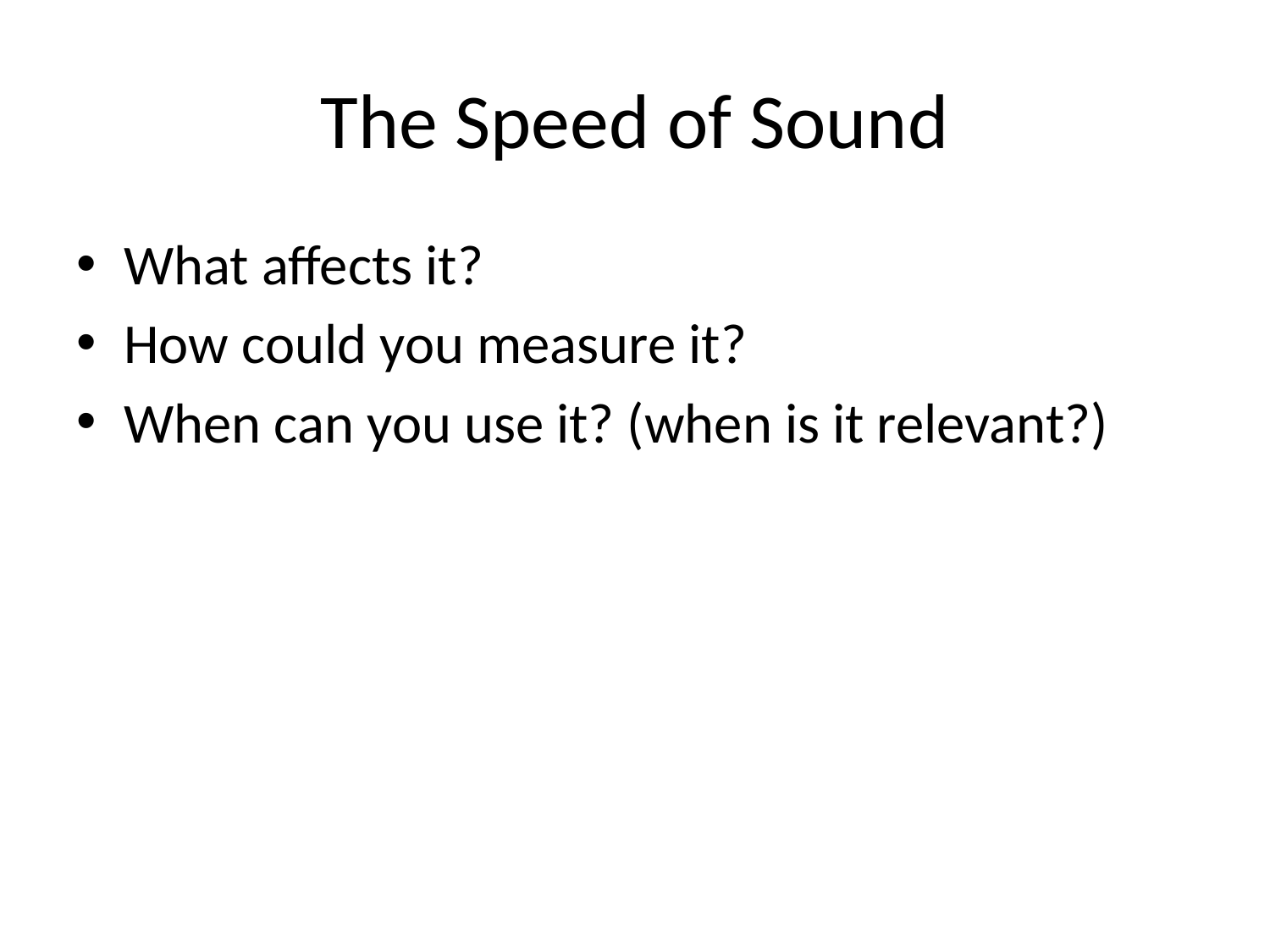

# The Speed of Sound
What affects it?
How could you measure it?
When can you use it? (when is it relevant?)